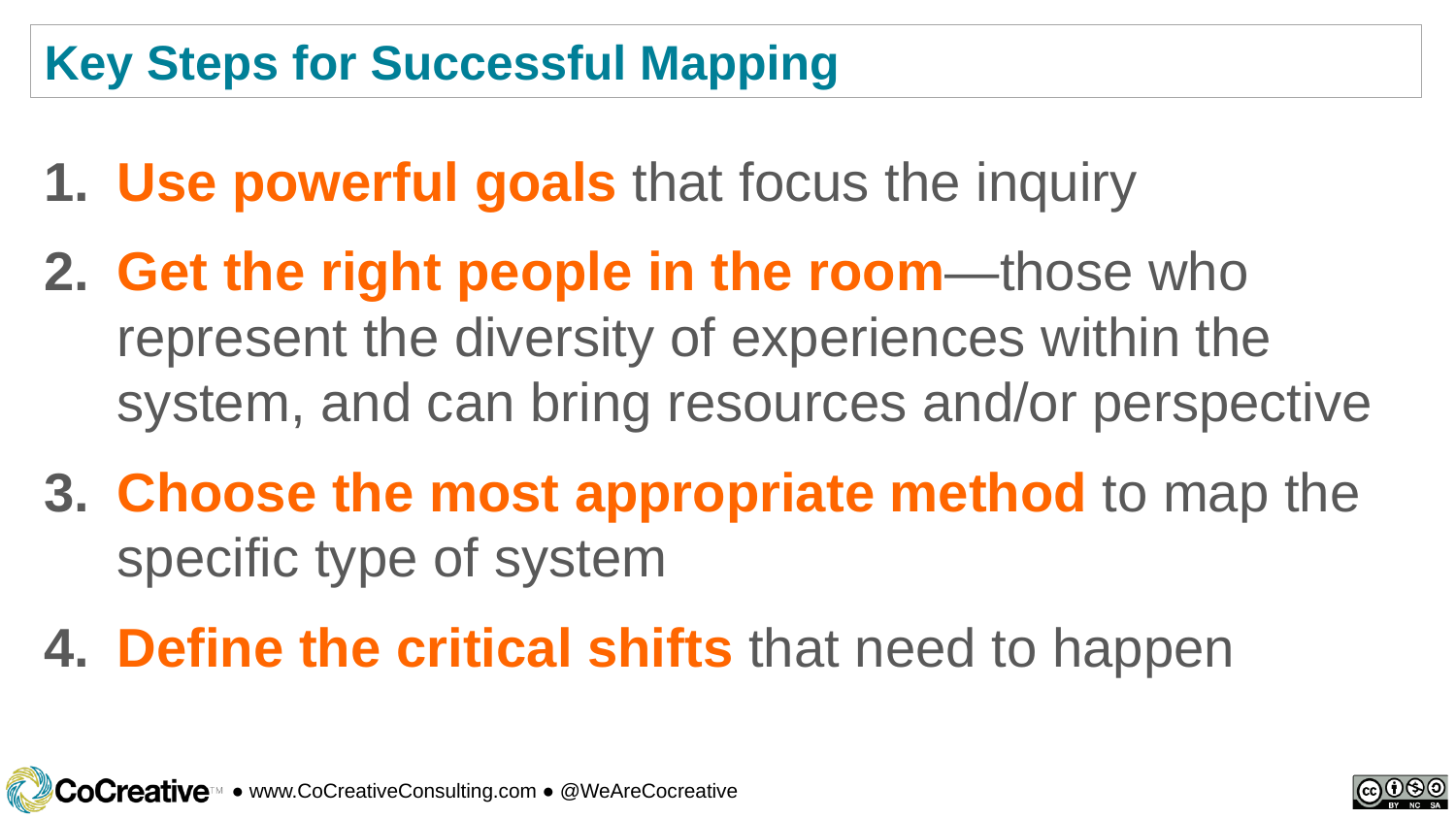

Key Steps for Successful Mapping
Use powerful goals that focus the inquiry
Get the right people in the room—those who represent the diversity of experiences within the system, and can bring resources and/or perspective
Choose the most appropriate method to map the specific type of system
Define the critical shifts that need to happen